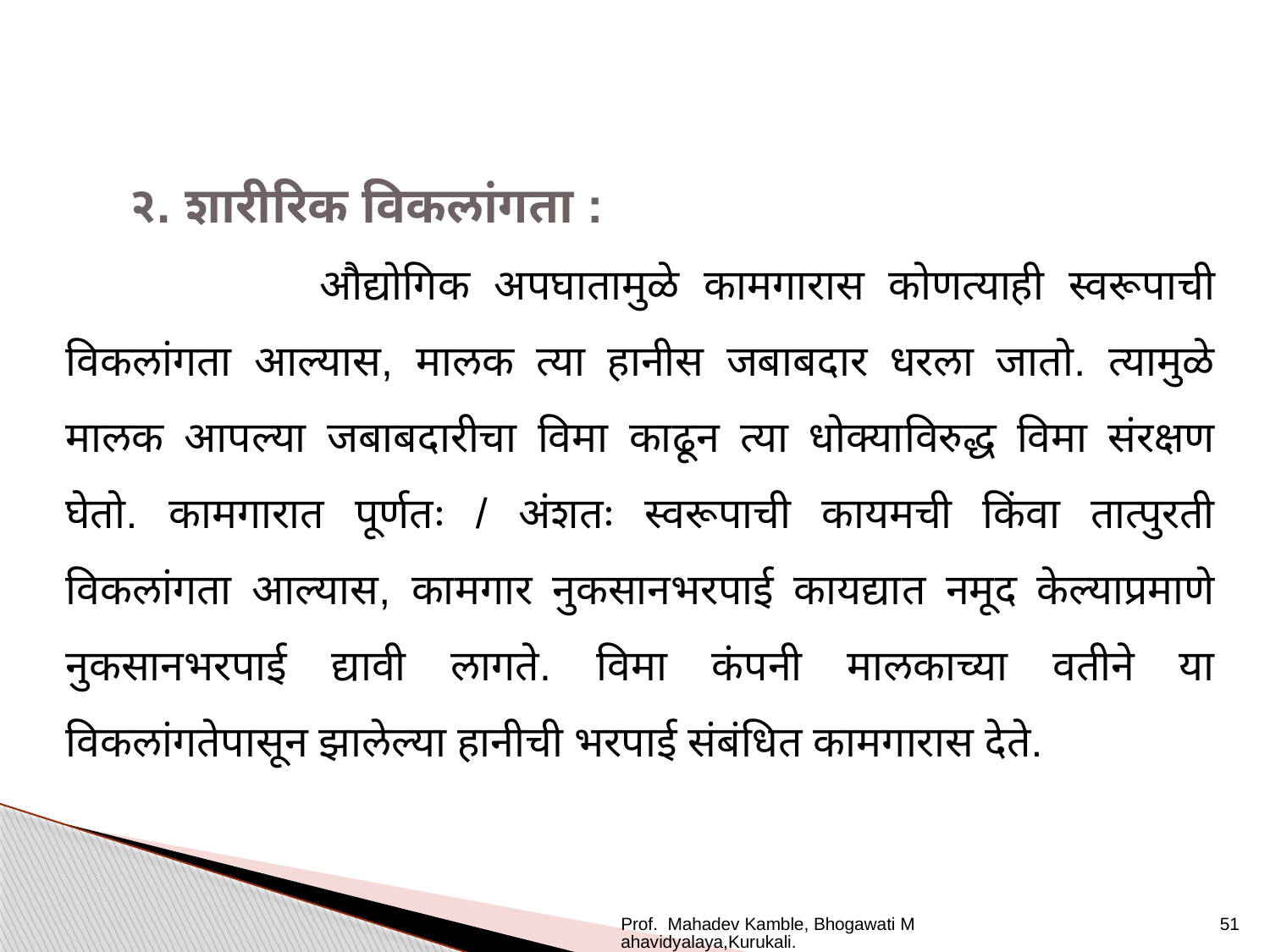

२. शारीरिक विकलांगता :
		औद्योगिक अपघातामुळे कामगारास कोणत्याही स्वरूपाची विकलांगता आल्यास, मालक त्या हानीस जबाबदार धरला जातो. त्यामुळे मालक आपल्या जबाबदारीचा विमा काढून त्या धोक्याविरुद्ध विमा संरक्षण घेतो. कामगारात पूर्णतः / अंशतः स्वरूपाची कायमची किंवा तात्पुरती विकलांगता आल्यास, कामगार नुकसानभरपाई कायद्यात नमूद केल्याप्रमाणे नुकसानभरपाई द्यावी लागते. विमा कंपनी मालकाच्या वतीने या विकलांगतेपासून झालेल्या हानीची भरपाई संबंधित कामगारास देते.
Prof.  Mahadev Kamble, Bhogawati Mahavidyalaya,Kurukali.
51